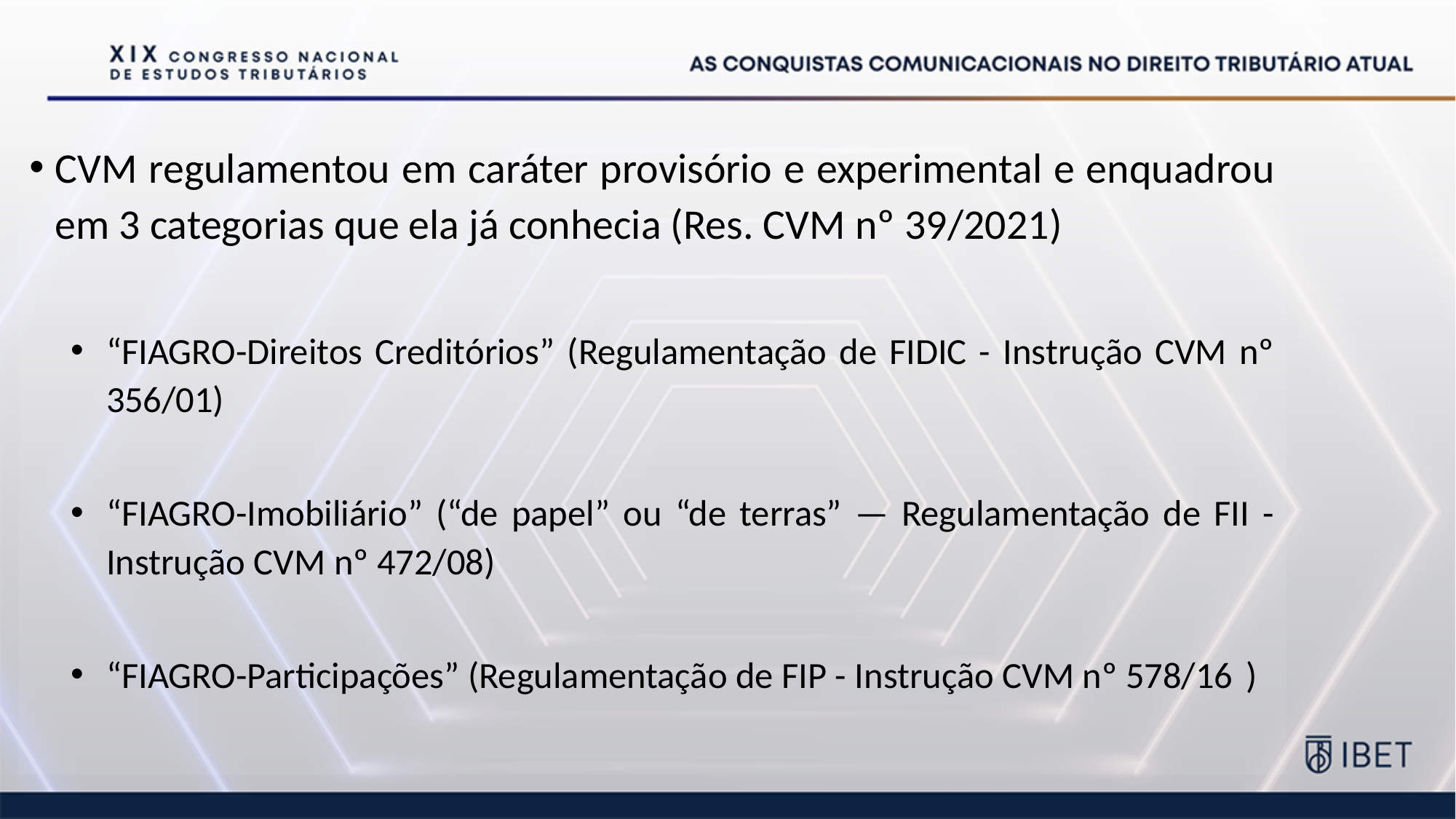

CVM regulamentou em caráter provisório e experimental e enquadrou em 3 categorias que ela já conhecia (Res. CVM nº 39/2021)

“FIAGRO-Direitos Creditórios” (Regulamentação de FIDIC - Instrução CVM nº 356/01)

“FIAGRO-Imobiliário” (“de papel” ou “de terras” — Regulamentação de FII - Instrução CVM nº 472/08)

“FIAGRO-Participações” (Regulamentação de FIP - Instrução CVM nº 578/16	)